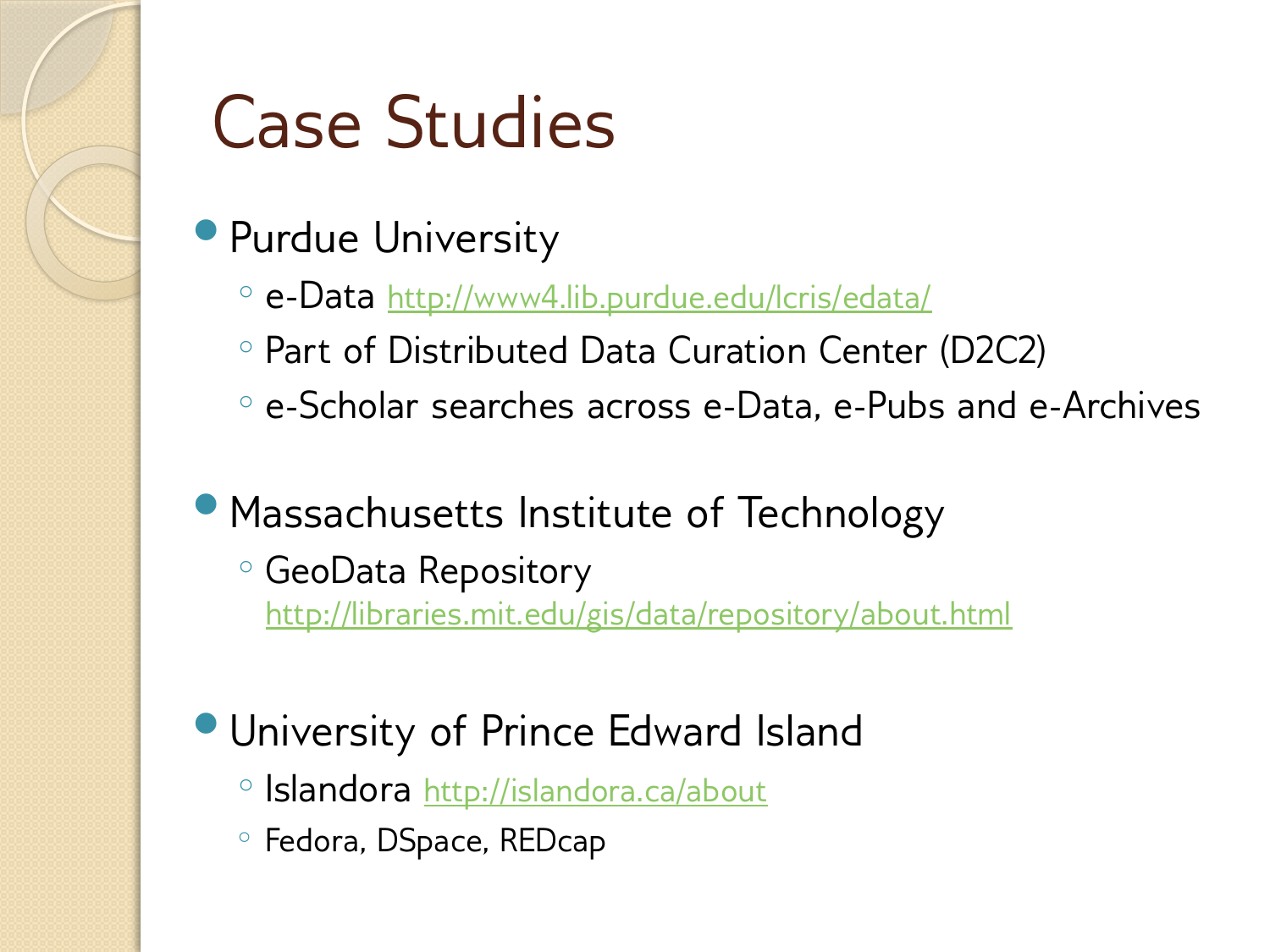

# Case Studies
Purdue University
e-Data http://www4.lib.purdue.edu/lcris/edata/
Part of Distributed Data Curation Center (D2C2)
e-Scholar searches across e-Data, e-Pubs and e-Archives

Massachusetts Institute of Technology
GeoData Repository http://libraries.mit.edu/gis/data/repository/about.html

University of Prince Edward Island
Islandora http://islandora.ca/about
Fedora, DSpace, REDcap